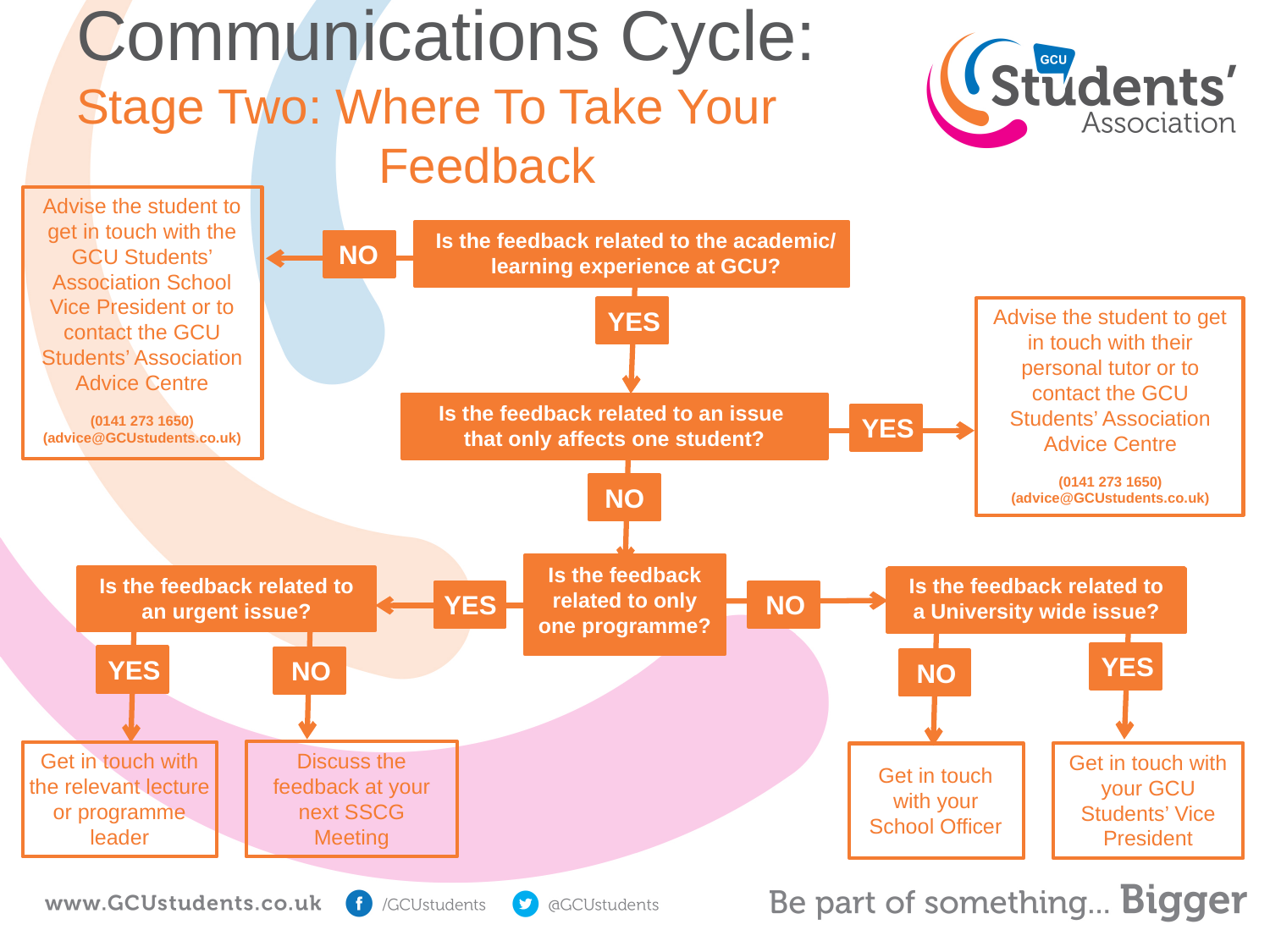

Communications Cycle:
Stage Two: Where To Take Your
                      Feedback
Advise the student to get in touch with the GCU Students’ Association School Vice President or to contact the GCU Students’ Association Advice Centre

(0141 273 1650)
(advice@GCUstudents.co.uk)

Is the feedback related to the academic/ learning experience at GCU?

NO

Advise the student to get in touch with their personal tutor or to contact the GCU Students’ Association Advice Centre

(0141 273 1650)
(advice@GCUstudents.co.uk)
YES

Is the feedback related to an issue
that only affects one student?

YES

NO

Is the feedback related to only one programme?

Is the feedback related to a University wide issue?
Is the feedback related to an urgent issue?

YES
NO

YES

YES

NO

NO

Get in touch with the relevant lecture or programme leader

Discuss the feedback at your next SSCG Meeting

Get in touch with your GCU Students’ Vice President

Get in touch with your School Officer